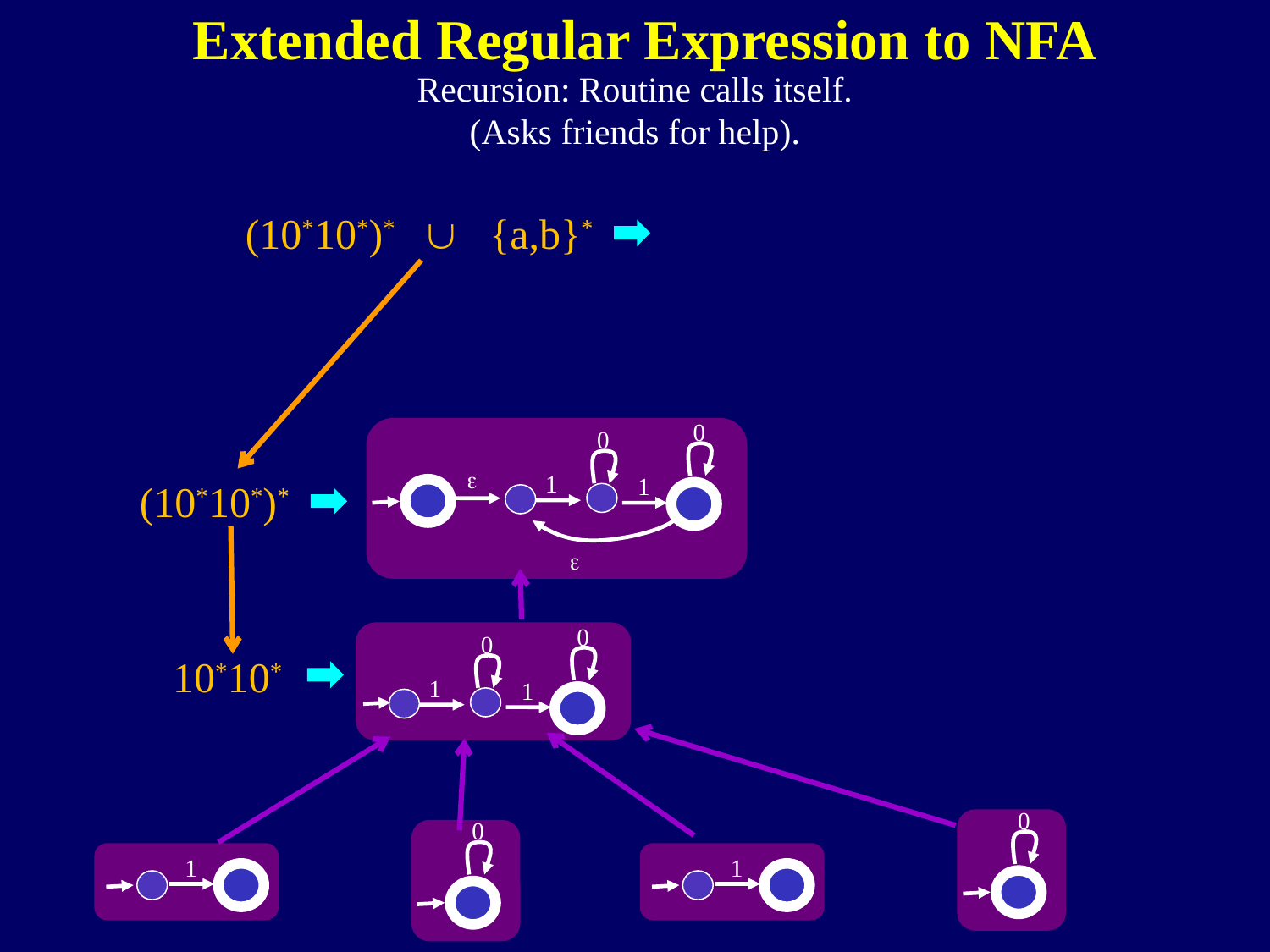

Extended Regular Expression to NFA
Recursion: Routine calls itself.
(Asks friends for help).
(10*10*)*    ∪   {a,b}*

0

0

ε
1
1

ε
(10*10*)*

0

0

1
1

10*10*

0

0

1

1